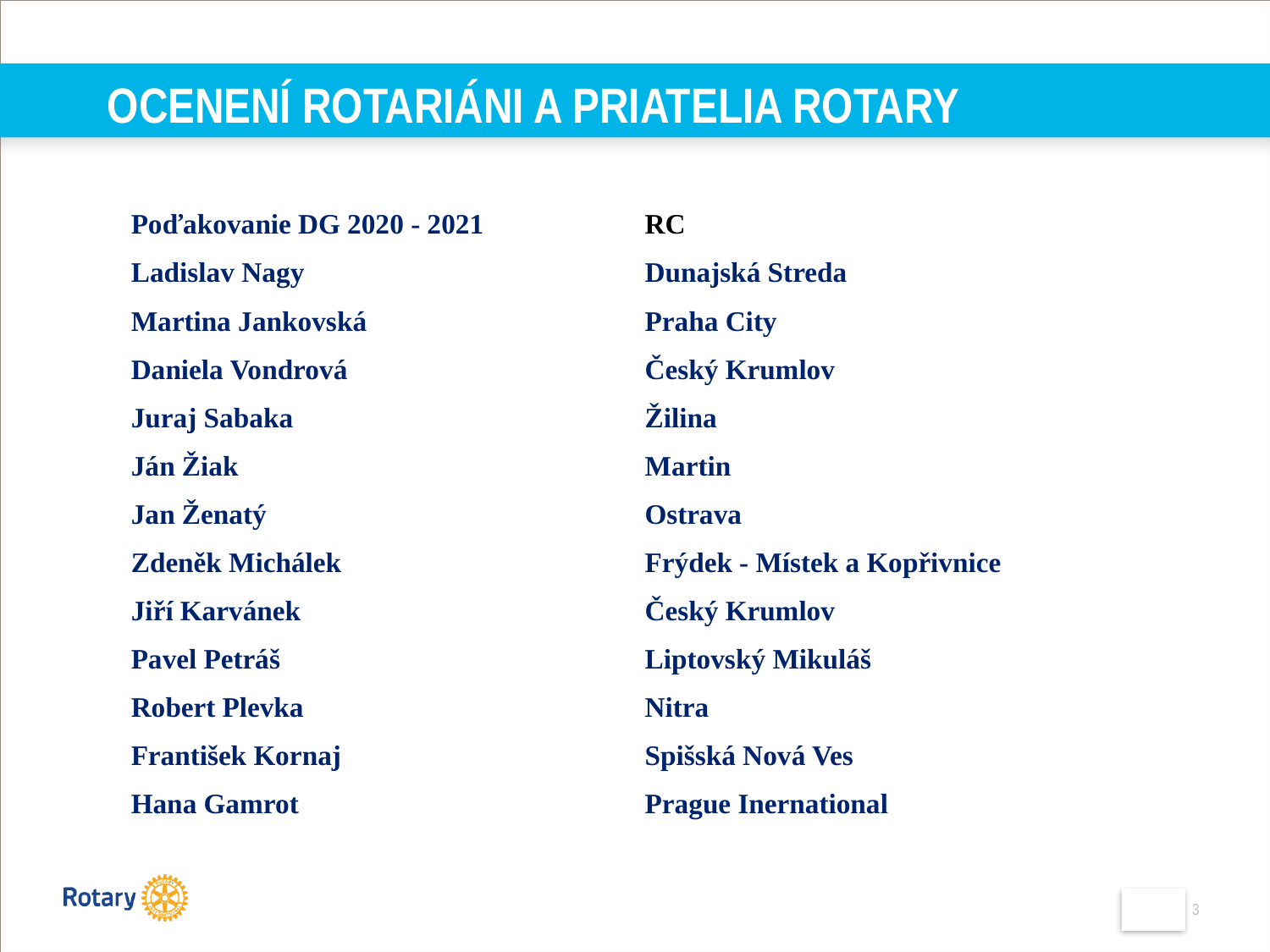

# OcenEní rotariáni a pRIAtelIA rotary

| Poďakovanie DG 2020 - 2021 | RC |
| --- | --- |
| Ladislav Nagy | Dunajská Streda |
| Martina Jankovská | Praha City |
| Daniela Vondrová | Český Krumlov |
| Juraj Sabaka | Žilina |
| Ján Žiak | Martin |
| Jan Ženatý | Ostrava |
| Zdeněk Michálek | Frýdek - Místek a Kopřivnice |
| Jiří Karvánek | Český Krumlov |
| Pavel Petráš | Liptovský Mikuláš |
| Robert Plevka | Nitra |
| František Kornaj | Spišská Nová Ves |
| Hana Gamrot | Prague Inernational |